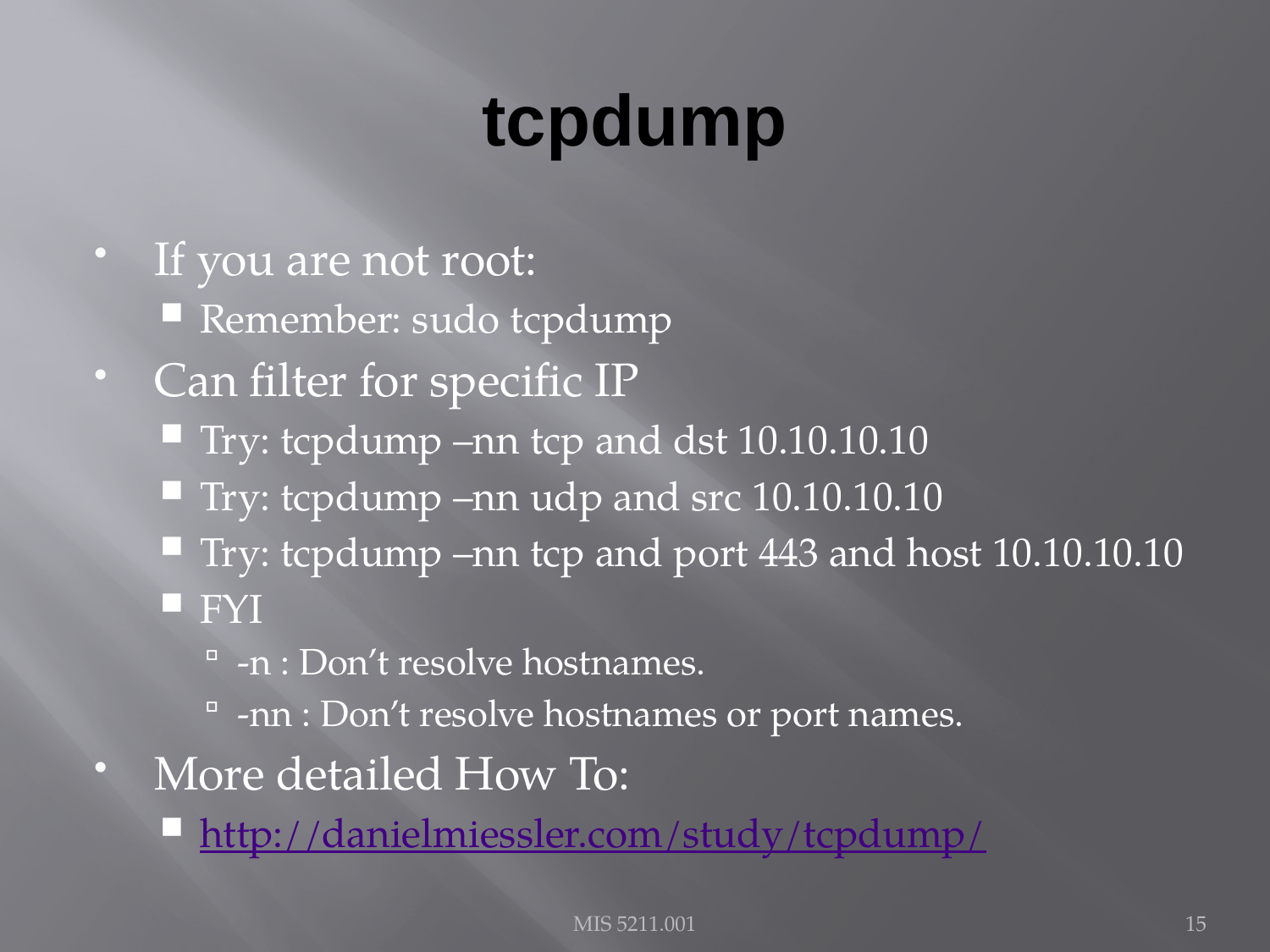

# tcpdump
If you are not root:
Remember: sudo tcpdump
Can filter for specific IP
Try: tcpdump –nn tcp and dst 10.10.10.10
Try: tcpdump –nn udp and src 10.10.10.10
Try: tcpdump –nn tcp and port 443 and host 10.10.10.10
FYI
-n : Don’t resolve hostnames.
-nn : Don’t resolve hostnames or port names.
More detailed How To:
http://danielmiessler.com/study/tcpdump/

MIS 5211.001
15